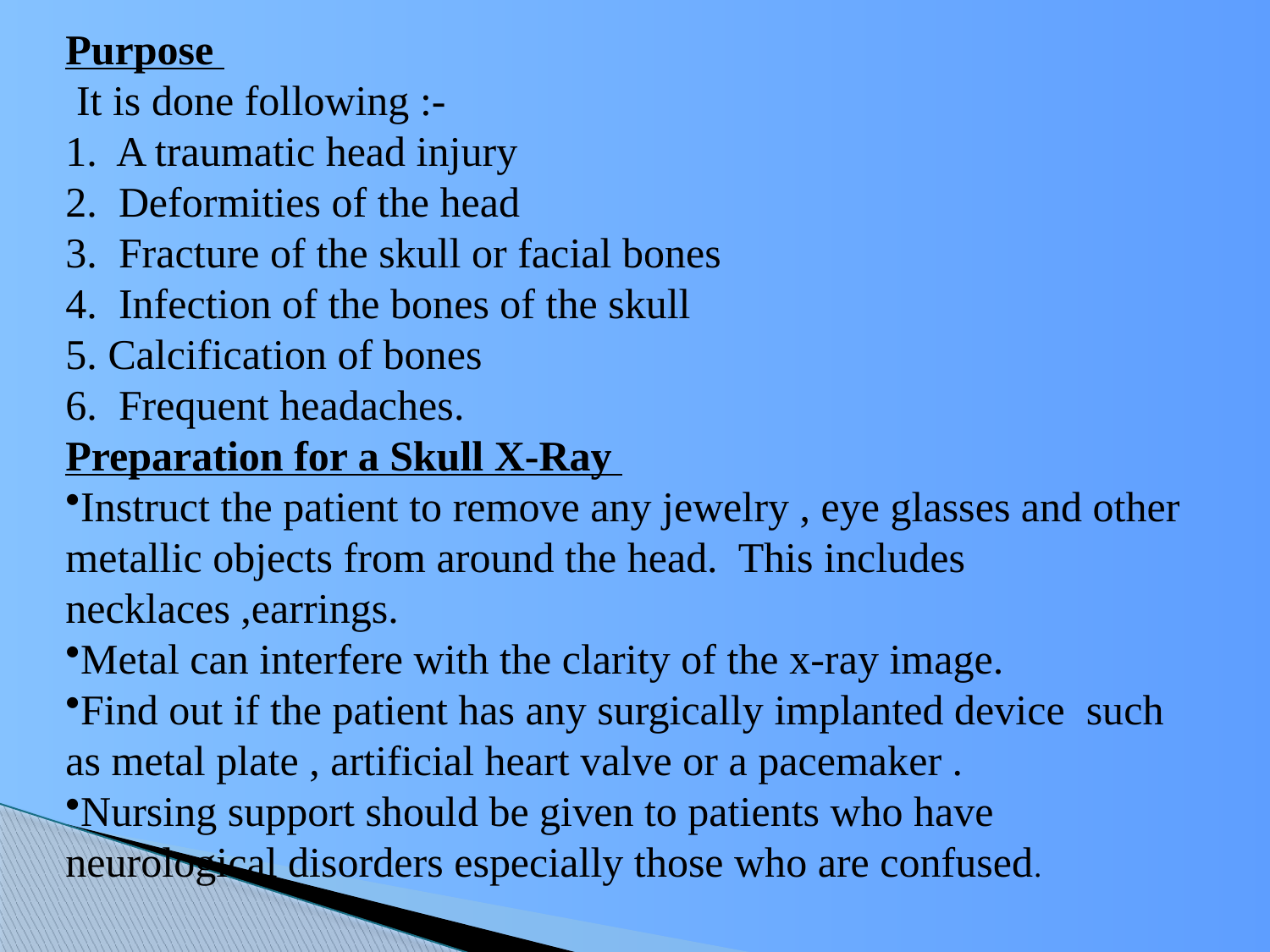

Purpose
 It is done following :-
1.  A traumatic head injury
2.  Deformities of the head
3.  Fracture of the skull or facial bones
4.  Infection of the bones of the skull
5. Calcification of bones
6.  Frequent headaches.
Preparation for a Skull X-Ray
Instruct the patient to remove any jewelry , eye glasses and other metallic objects from around the head.  This includes necklaces ,earrings.
Metal can interfere with the clarity of the x-ray image.
Find out if the patient has any surgically implanted device  such as metal plate , artificial heart valve or a pacemaker .
Nursing support should be given to patients who have neurological disorders especially those who are confused.